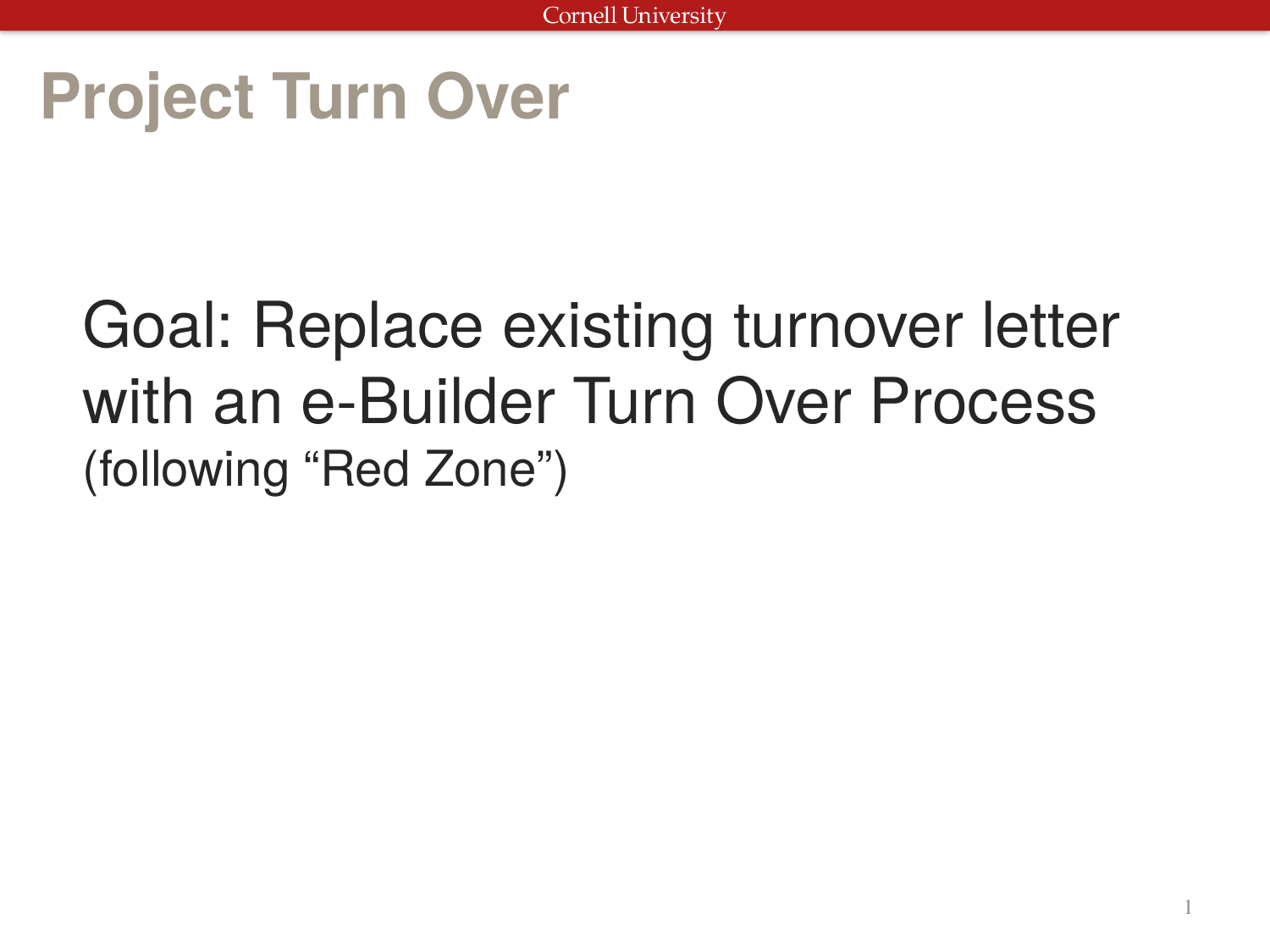

Project Turn Over
# Goal: Replace existing turnover letter with an e-Builder Turn Over Process (following “Red Zone”)
1